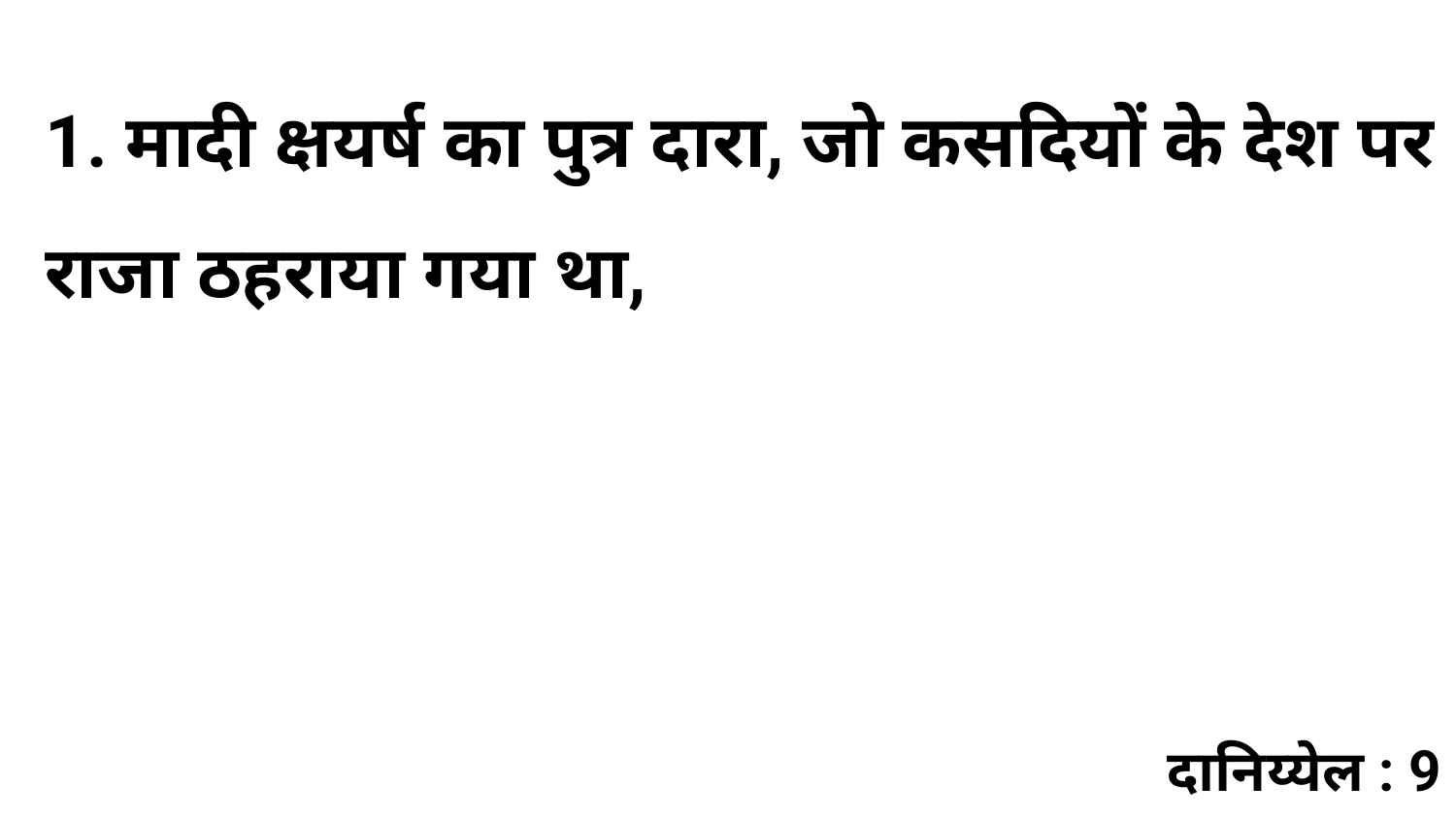

1. मादी क्षयर्ष का पुत्र दारा, जो कसदियों के देश पर राजा ठहराया गया था,
दानिय्येल : 9